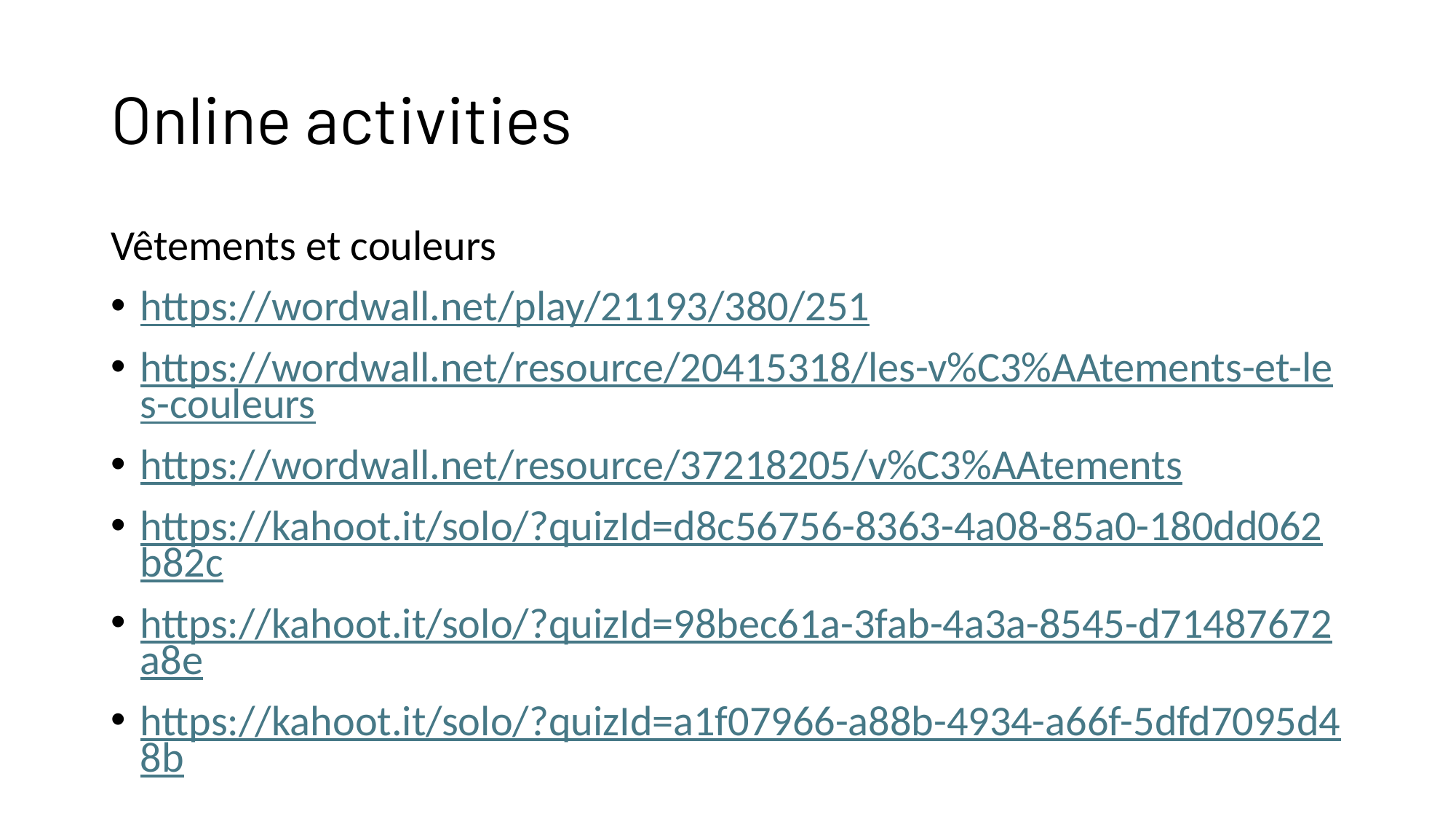

# Online activities
Vêtements et couleurs
https://wordwall.net/play/21193/380/251
https://wordwall.net/resource/20415318/les-v%C3%AAtements-et-les-couleurs
https://wordwall.net/resource/37218205/v%C3%AAtements
https://kahoot.it/solo/?quizId=d8c56756-8363-4a08-85a0-180dd062b82c
https://kahoot.it/solo/?quizId=98bec61a-3fab-4a3a-8545-d71487672a8e
https://kahoot.it/solo/?quizId=a1f07966-a88b-4934-a66f-5dfd7095d48b